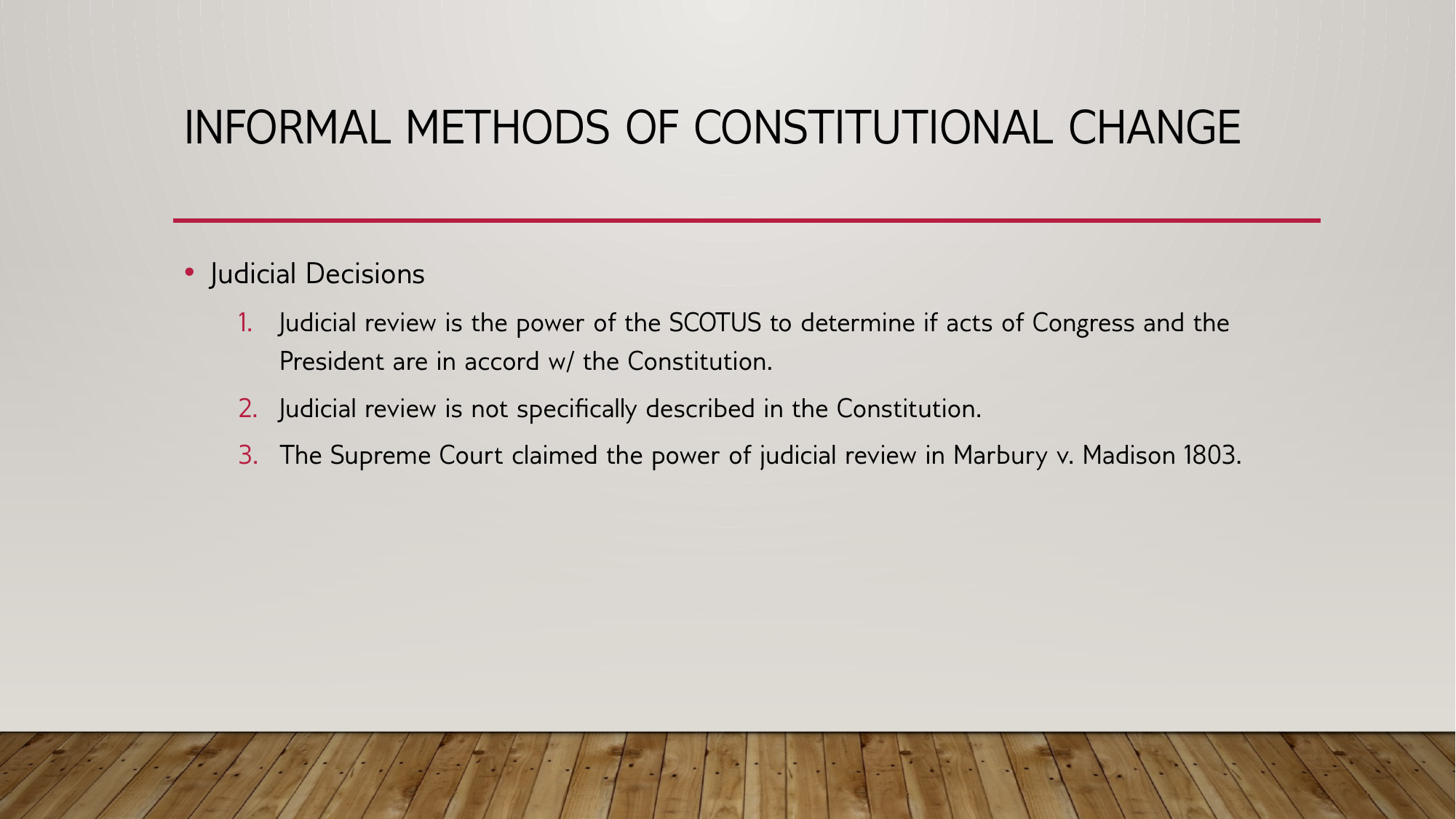

# Informal methods of constitutional change
Judicial Decisions
Judicial review is the power of the SCOTUS to determine if acts of Congress and the President are in accord w/ the Constitution.
Judicial review is not specifically described in the Constitution.
The Supreme Court claimed the power of judicial review in Marbury v. Madison 1803.